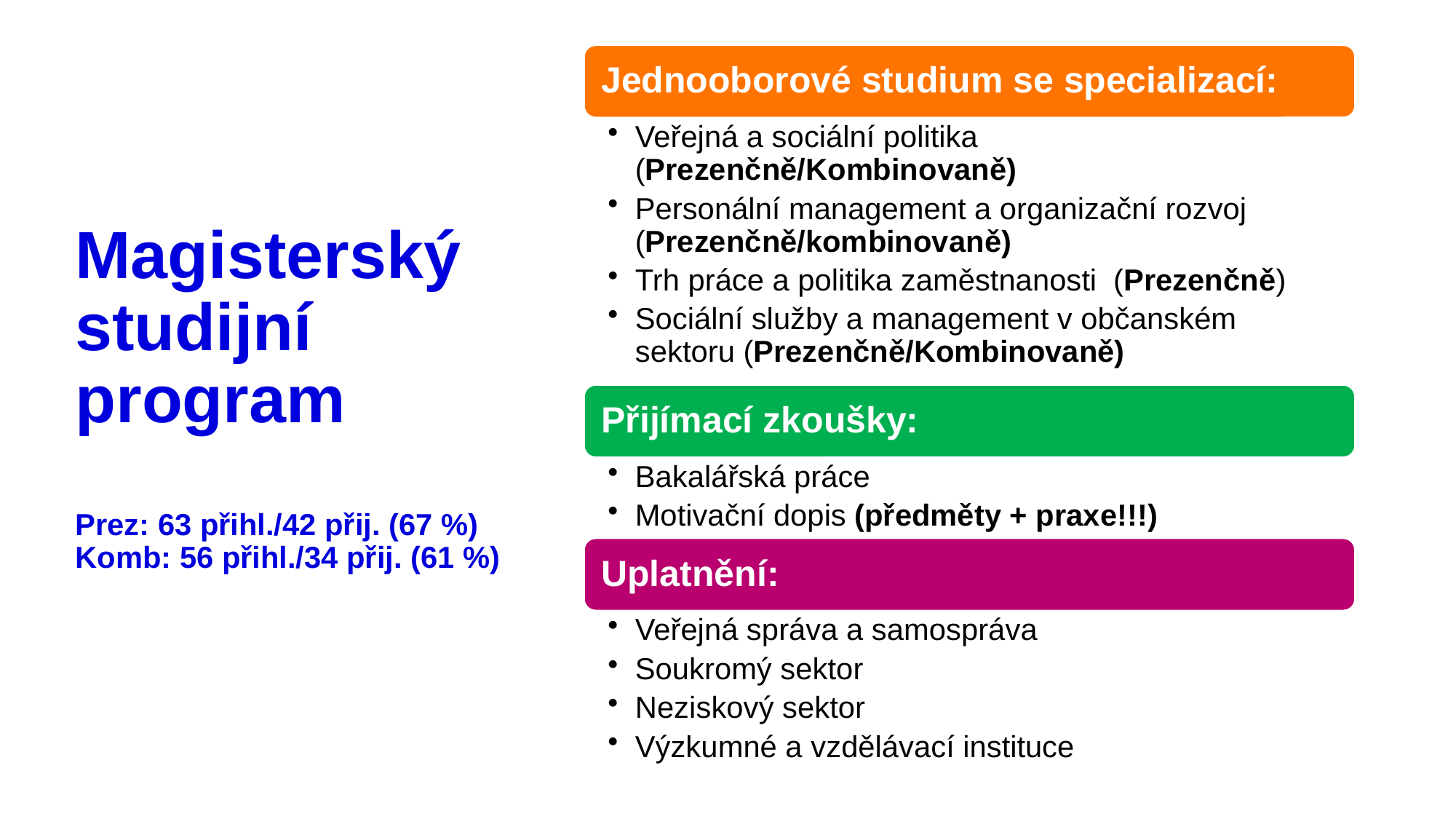

Jednooborové studium se specializací:
Veřejná a sociální politika (Prezenčně/Kombinovaně)
Personální management a organizační rozvoj (Prezenčně/kombinovaně)
Trh práce a politika zaměstnanosti  (Prezenčně)
Sociální služby a management v občanském sektoru (Prezenčně/Kombinovaně)
Přijímací zkoušky:
Bakalářská práce
Motivační dopis (předměty + praxe!!!)
Uplatnění:
Veřejná správa a samospráva
Soukromý sektor
Neziskový sektor
Výzkumné a vzdělávací instituce
# Magisterský studijní program Prez: 63 přihl./42 přij. (67 %) Komb: 56 přihl./34 přij. (61 %)